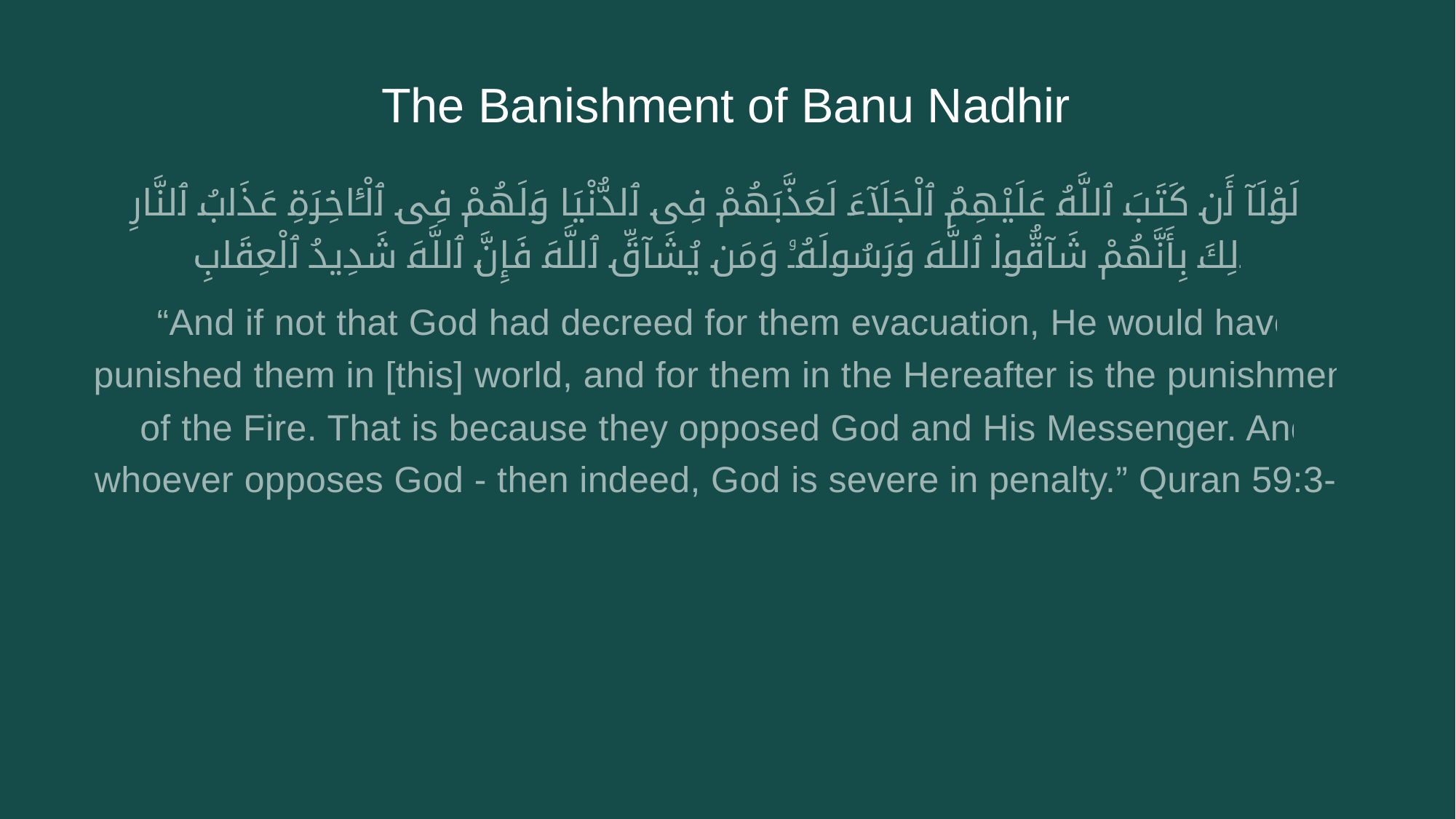

# The Banishment of Banu Nadhir
وَلَوْلَآ أَن كَتَبَ ٱللَّهُ عَلَيْهِمُ ٱلْجَلَآءَ لَعَذَّبَهُمْ فِى ٱلدُّنْيَا وَلَهُمْ فِى ٱلْـَٔاخِرَةِ عَذَابُ ٱلنَّارِ ذَٰلِكَ بِأَنَّهُمْ شَآقُّوا۟ ٱللَّهَ وَرَسُولَهُۥ وَمَن يُشَآقِّ ٱللَّهَ فَإِنَّ ٱللَّهَ شَدِيدُ ٱلْعِقَابِ
“And if not that God had decreed for them evacuation, He would have punished them in [this] world, and for them in the Hereafter is the punishment of the Fire. That is because they opposed God and His Messenger. And whoever opposes God - then indeed, God is severe in penalty.” Quran 59:3-4